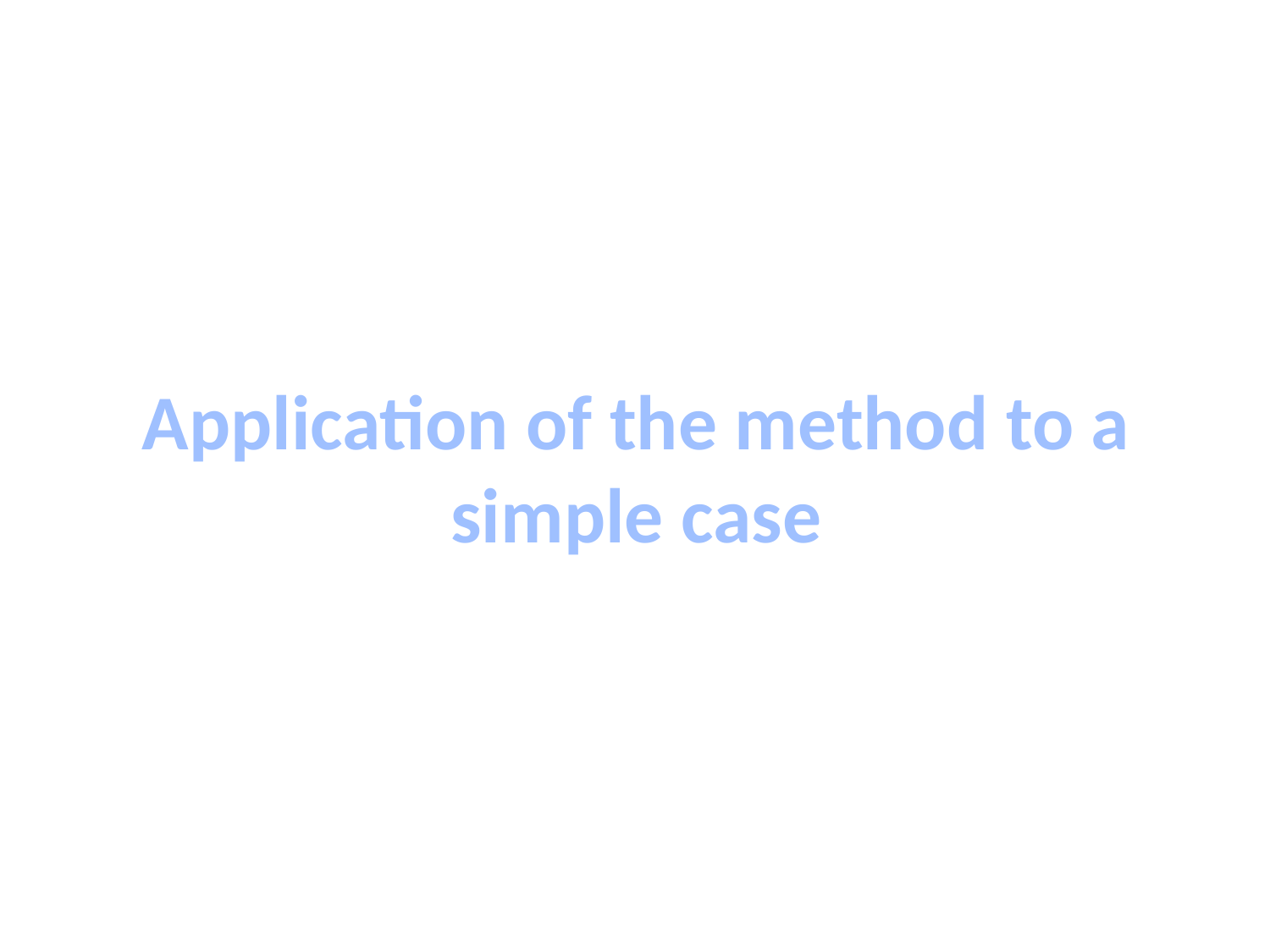

# Application of the method to a simple case